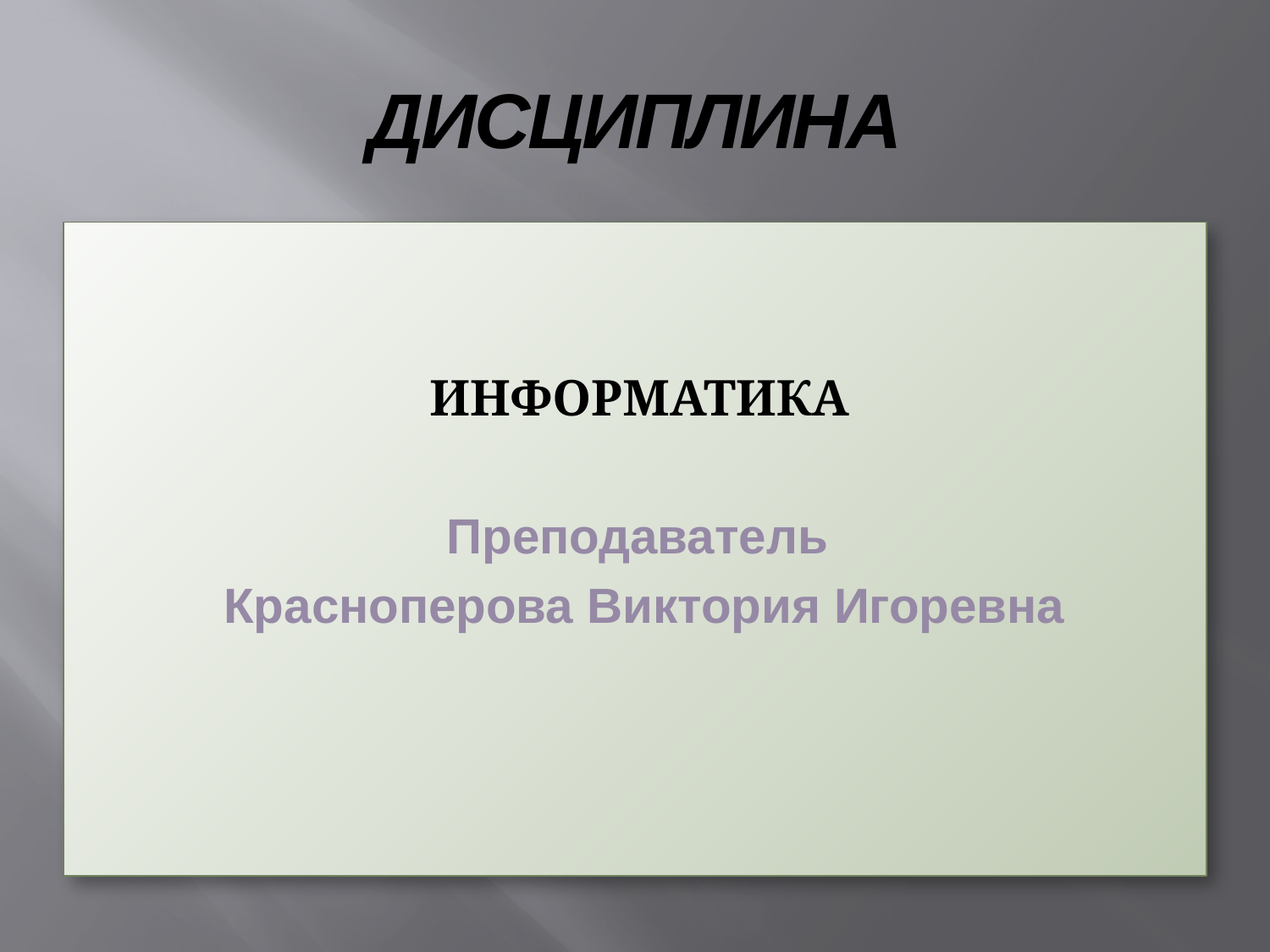

# ДИСЦИПЛИНА

ИНФОРМАТИКА

Преподаватель
Красноперова Виктория Игоревна